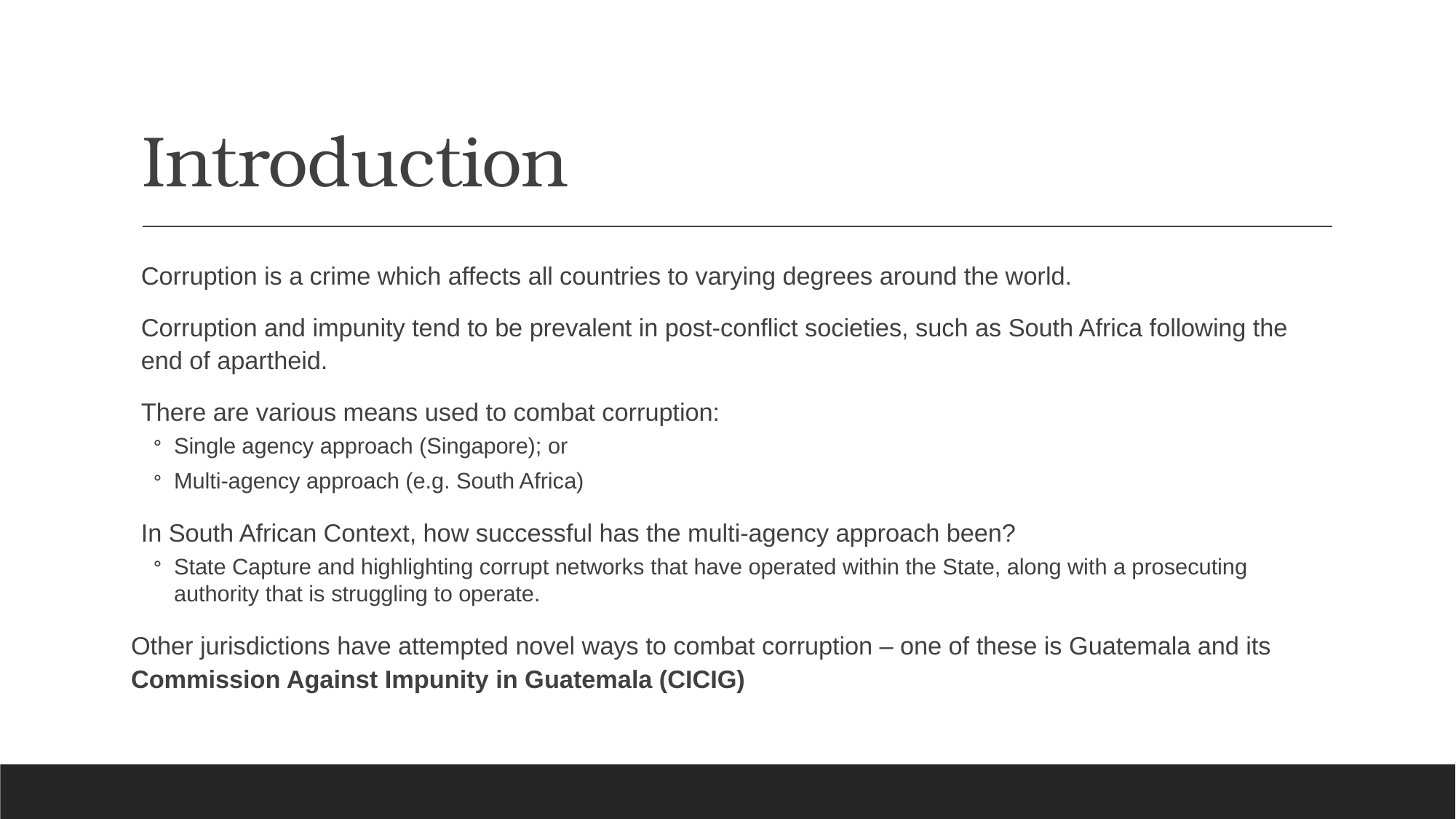

# Introduction
Corruption is a crime which affects all countries to varying degrees around the world.
Corruption and impunity tend to be prevalent in post-conflict societies, such as South Africa following the end of apartheid.
There are various means used to combat corruption:
Single agency approach (Singapore); or
Multi-agency approach (e.g. South Africa)
In South African Context, how successful has the multi-agency approach been?
State Capture and highlighting corrupt networks that have operated within the State, along with a prosecuting authority that is struggling to operate.
Other jurisdictions have attempted novel ways to combat corruption – one of these is Guatemala and its Commission Against Impunity in Guatemala (CICIG)